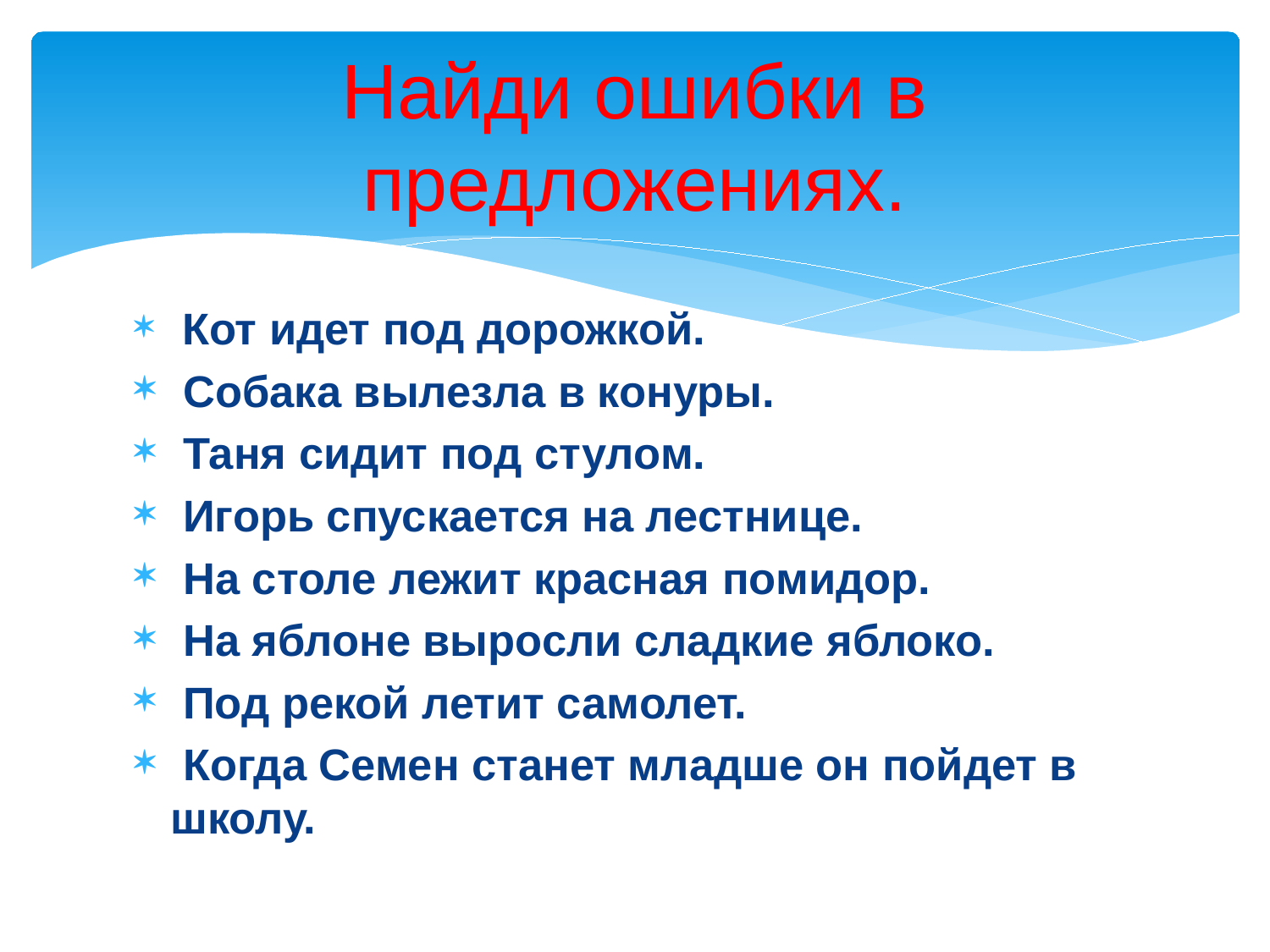

# Найди ошибки в предложениях.

 Кот идет под дорожкой.
 Собака вылезла в конуры.
 Таня сидит под стулом.
 Игорь спускается на лестнице.
 На столе лежит красная помидор.
 На яблоне выросли сладкие яблоко.
 Под рекой летит самолет.
 Когда Семен станет младше он пойдет в школу.